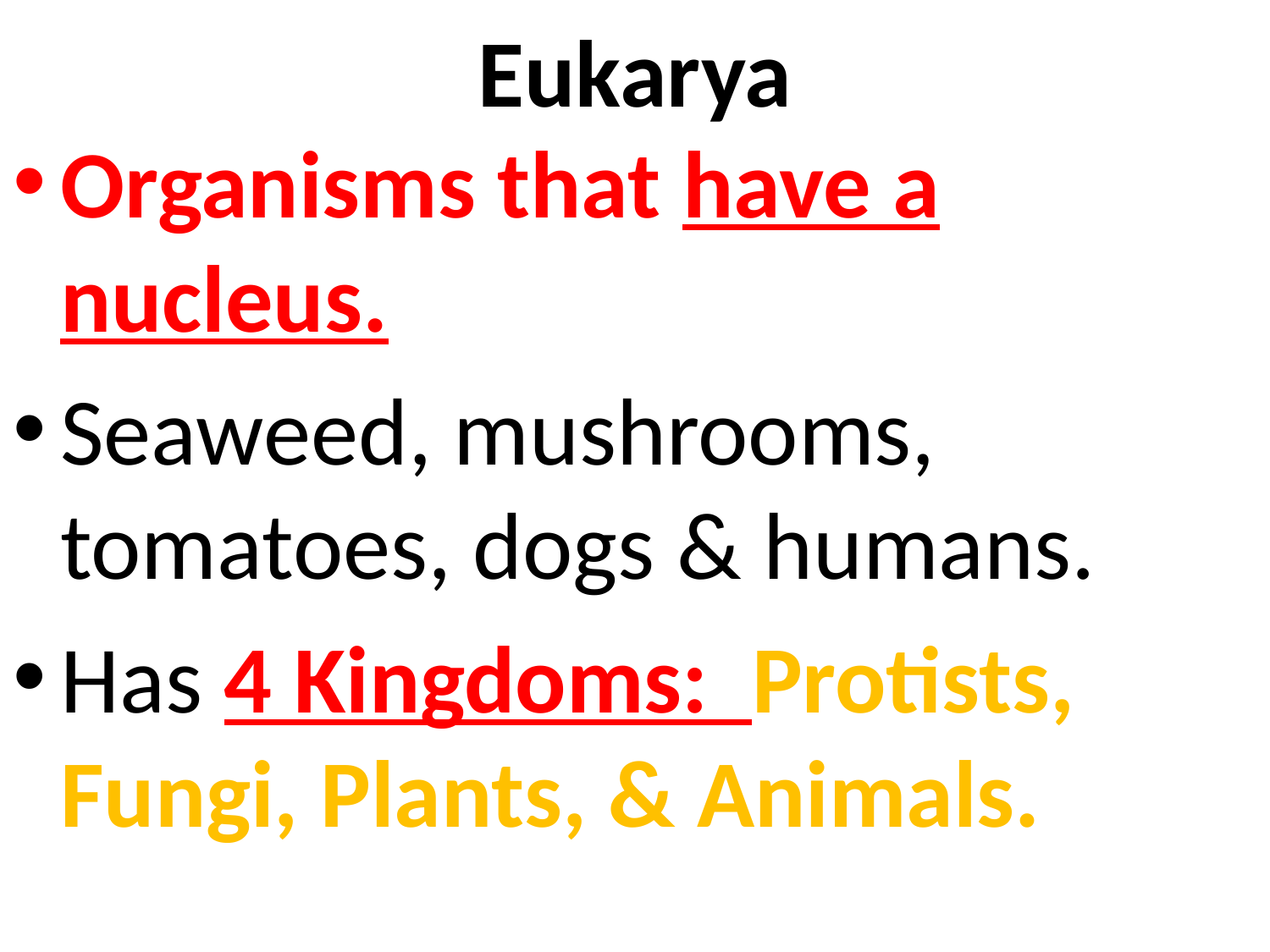

# Eukarya
Organisms that have a nucleus.
Seaweed, mushrooms, tomatoes, dogs & humans.
Has 4 Kingdoms:  Protists, Fungi, Plants, & Animals.